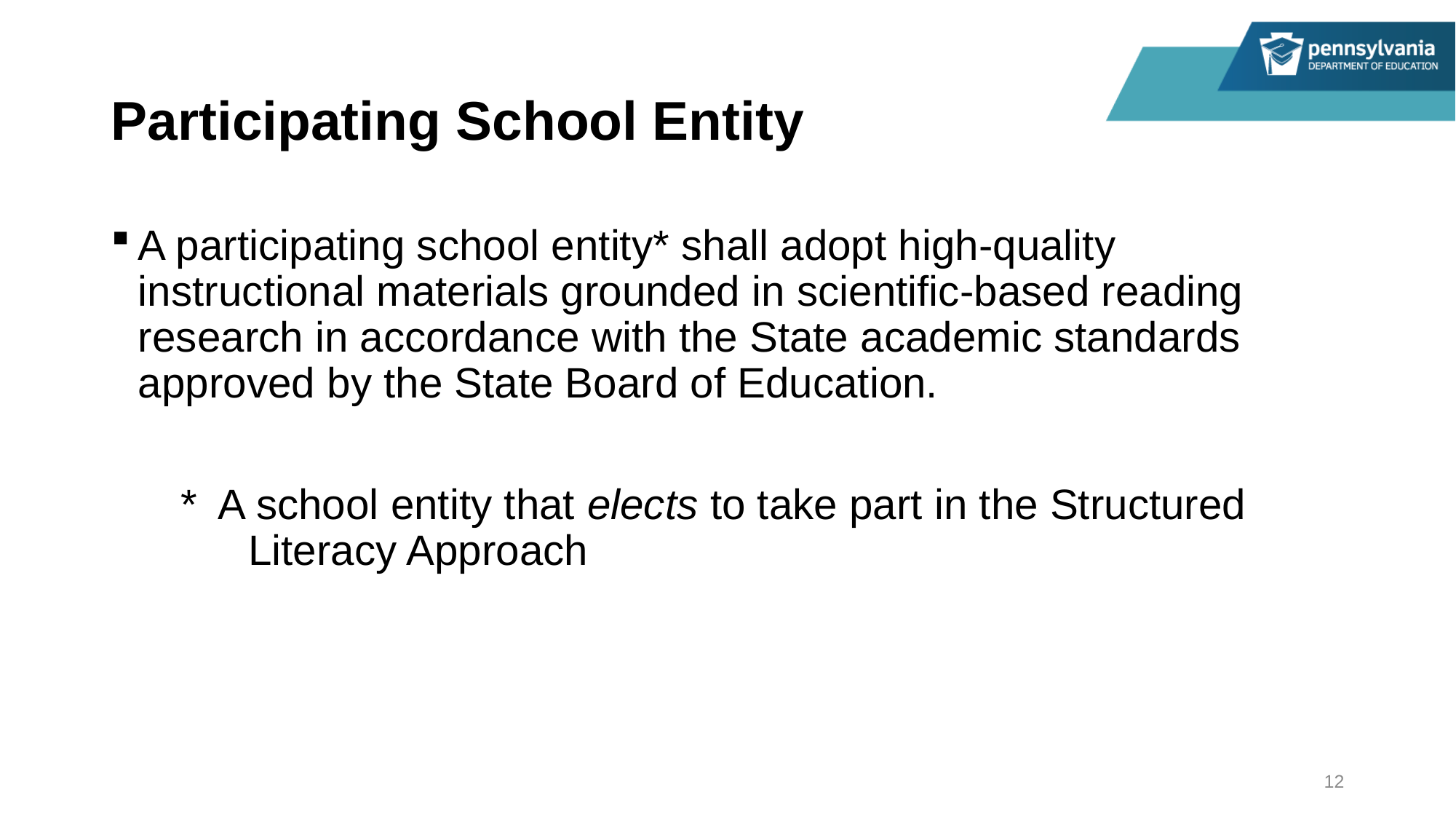

# Participating School Entity
A participating school entity* shall adopt high-quality instructional materials grounded in scientific-based reading research in accordance with the State academic standards approved by the State Board of Education.

*  A school entity that elects to take part in the Structured Literacy Approach
12